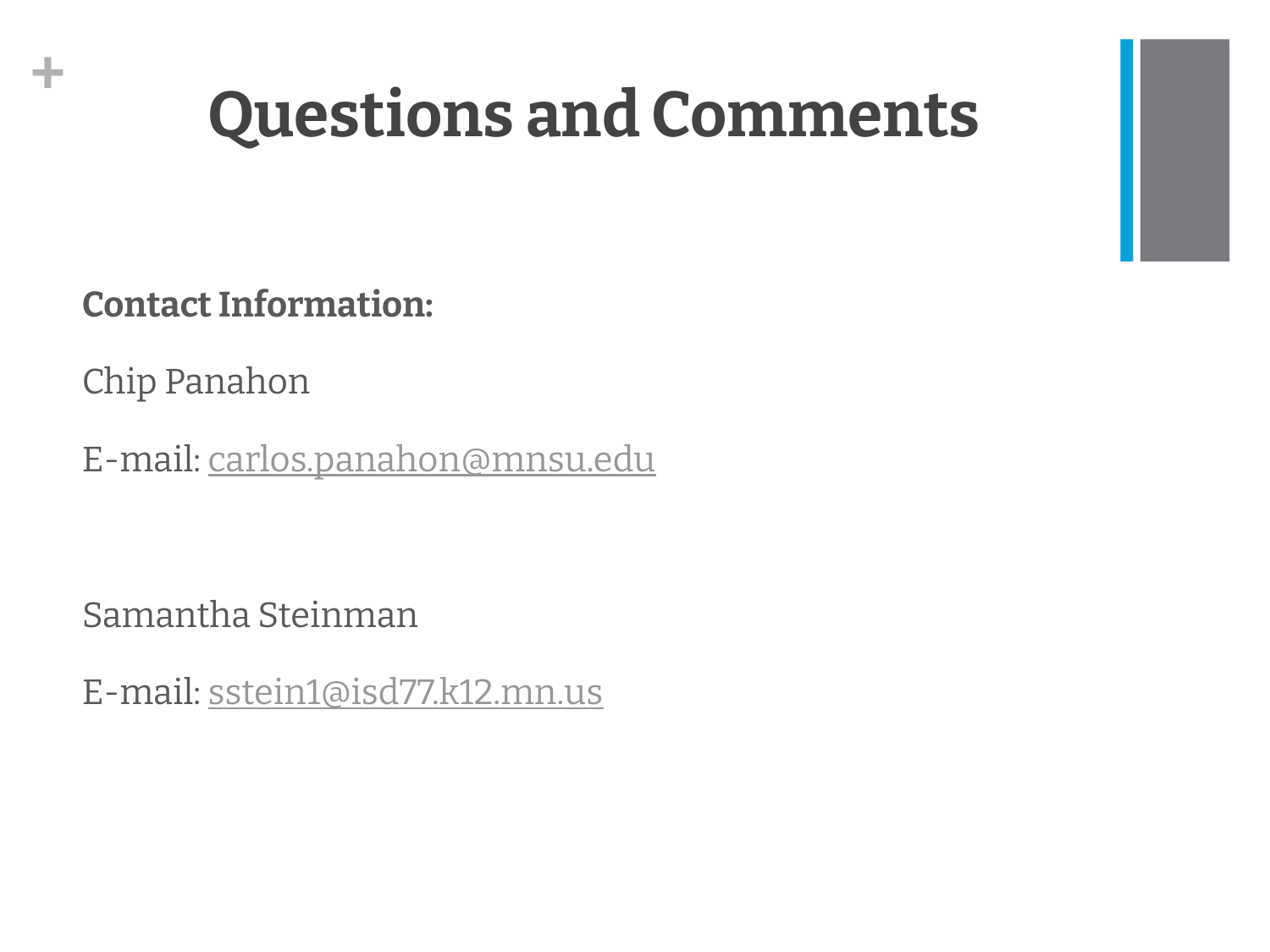

# Questions and Comments
Contact Information:
Chip Panahon
E-mail: carlos.panahon@mnsu.edu

Samantha Steinman
E-mail: sstein1@isd77.k12.mn.us